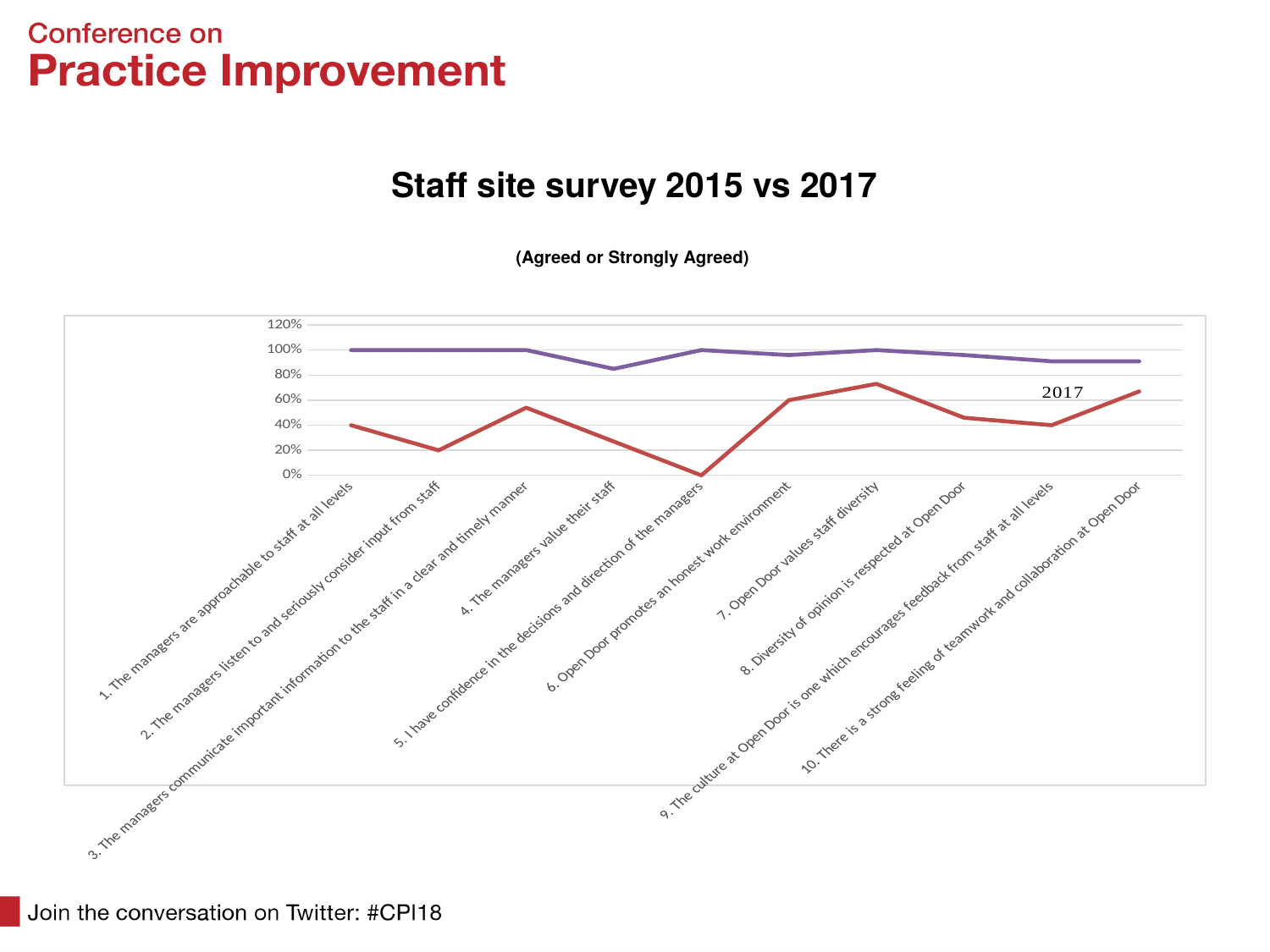

# Staff site survey 2015 vs 2017 (Agreed or Strongly Agreed)

### Chart

| Category | 2015 Staff Strongly Agreed/Agreed | 2017 Staff Strongly Agreed/ Agreed |
|---|---|---|
| 1. The managers are approachable to staff at all levels | 0.4 | 1.0 |
| 2. The managers listen to and seriously consider input from staff | 0.2 | 1.0 |
| 3. The managers communicate important information to the staff in a clear and timely manner | 0.54 | 1.0 |
| 4. The managers value their staff | 0.27 | 0.85 |
| 5. I have confidence in the decisions and direction of the managers | 0.0 | 1.0 |
| 6. Open Door promotes an honest work environment | 0.6 | 0.96 |
| 7. Open Door values staff diversity | 0.73 | 1.0 |
| 8. Diversity of opinion is respected at Open Door | 0.46 | 0.96 |
| 9. The culture at Open Door is one which encourages feedback from staff at all levels | 0.4 | 0.91 |
| 10. There is a strong feeling of teamwork and collaboration at Open Door | 0.67 | 0.91 |